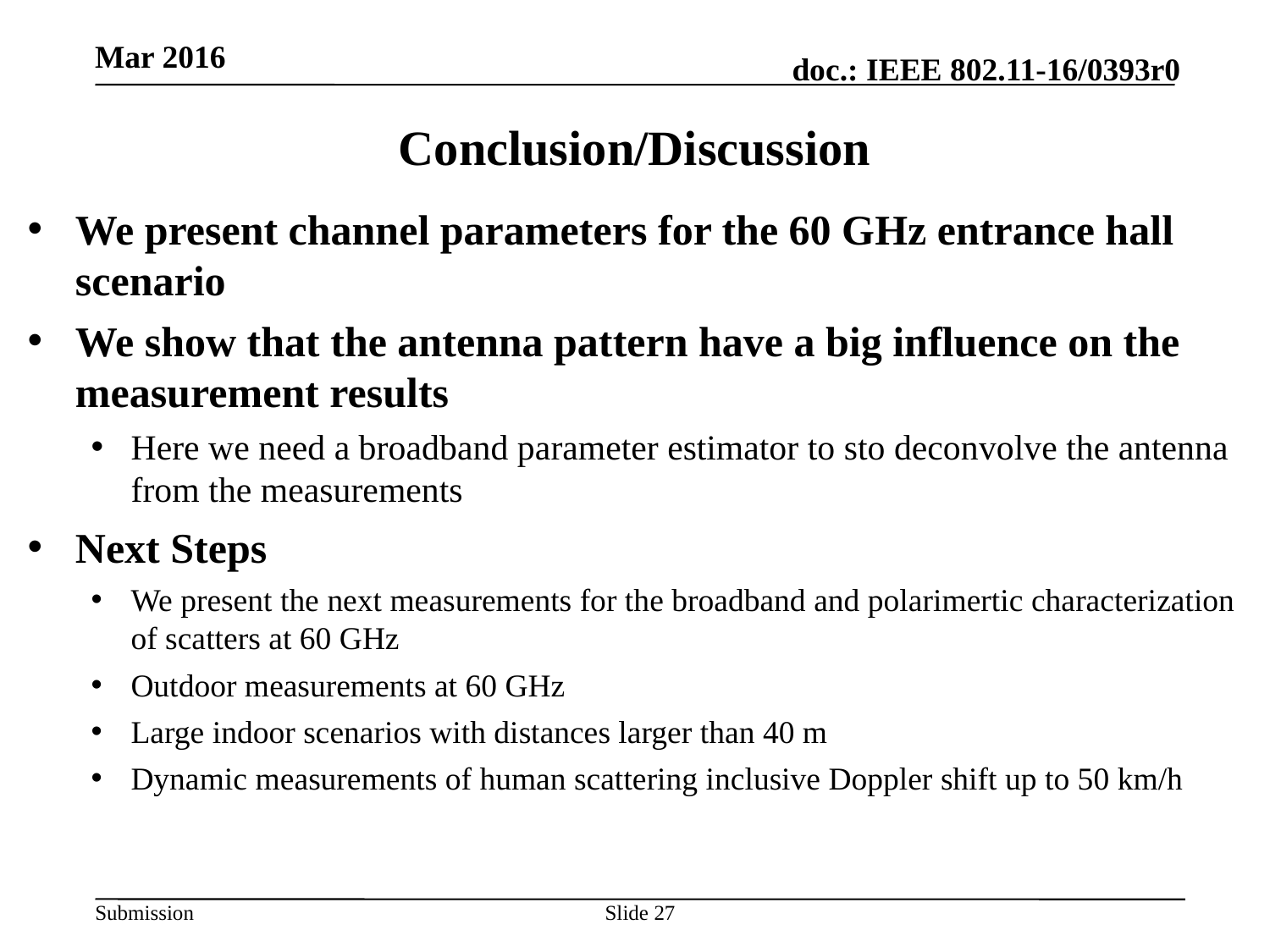

Mar 2016
# Conclusion/Discussion
We present channel parameters for the 60 GHz entrance hall scenario
We show that the antenna pattern have a big influence on the measurement results
Here we need a broadband parameter estimator to sto deconvolve the antenna from the measurements
Next Steps
We present the next measurements for the broadband and polarimertic characterization of scatters at 60 GHz
Outdoor measurements at 60 GHz
Large indoor scenarios with distances larger than 40 m
Dynamic measurements of human scattering inclusive Doppler shift up to 50 km/h

Slide 27